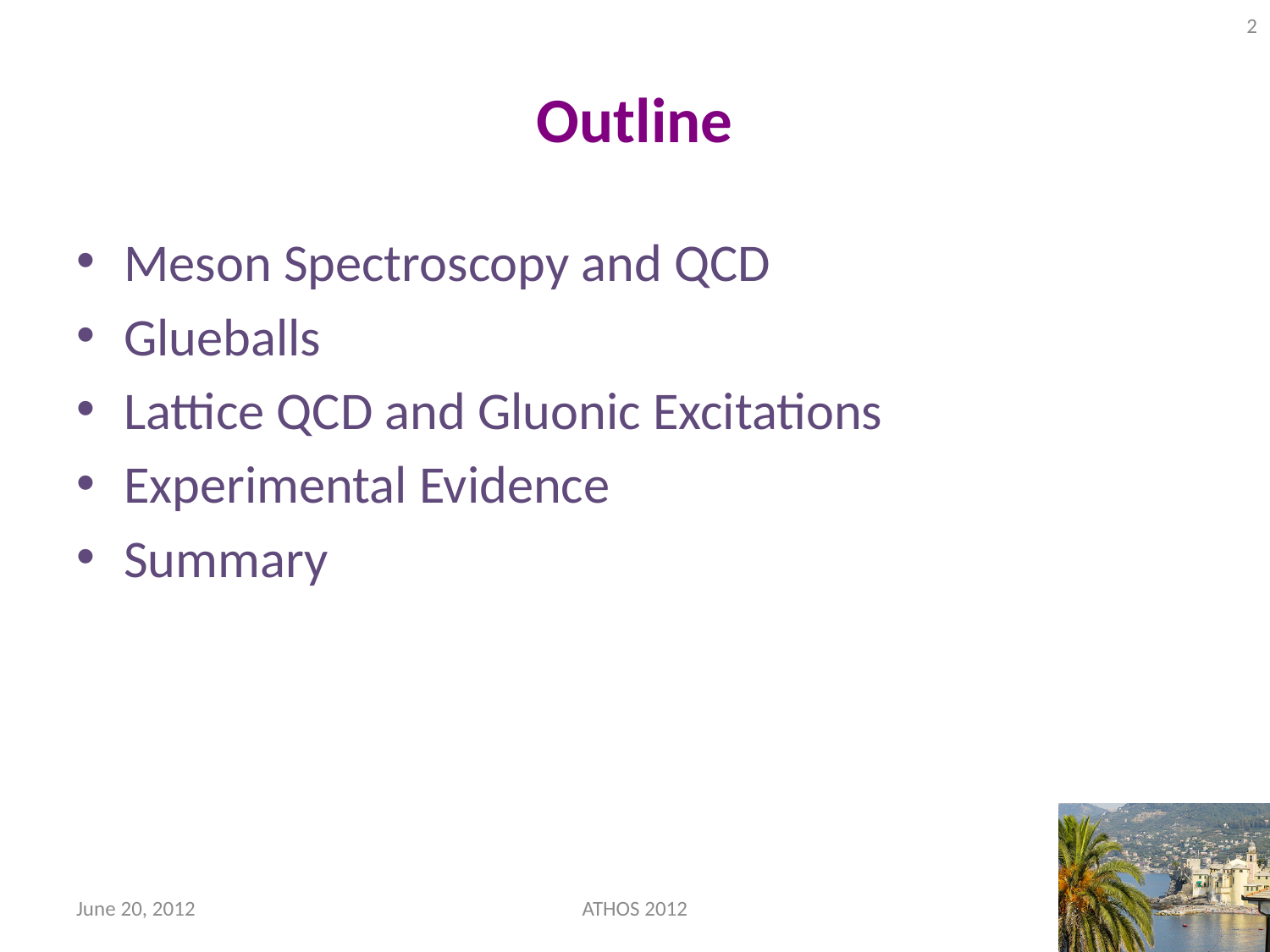

2
# Outline
Meson Spectroscopy and QCD
Glueballs
Lattice QCD and Gluonic Excitations
Experimental Evidence
Summary

June 20, 2012
ATHOS 2012